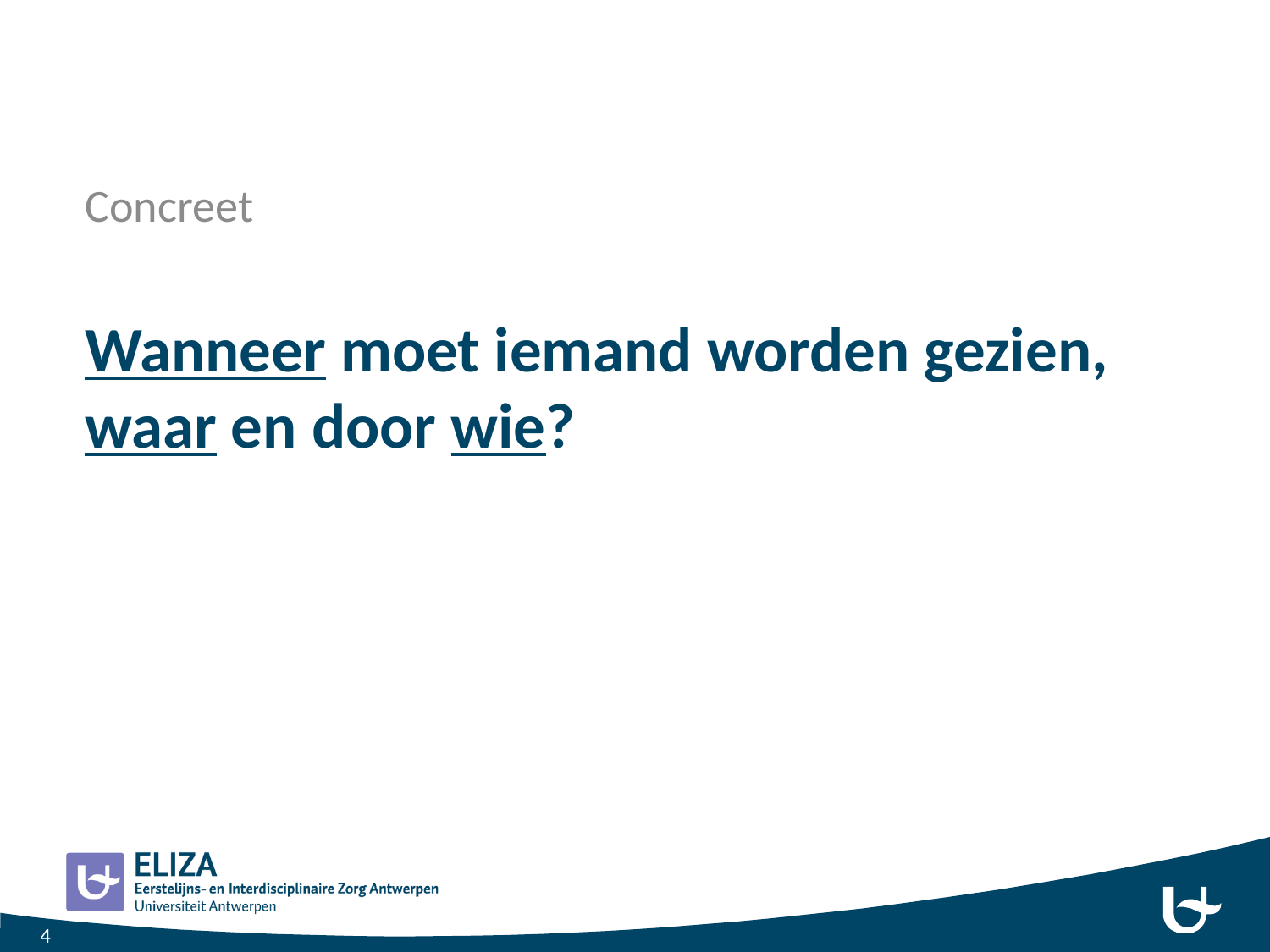

Concreet
# Wanneer moet iemand worden gezien, waar en door wie?
4